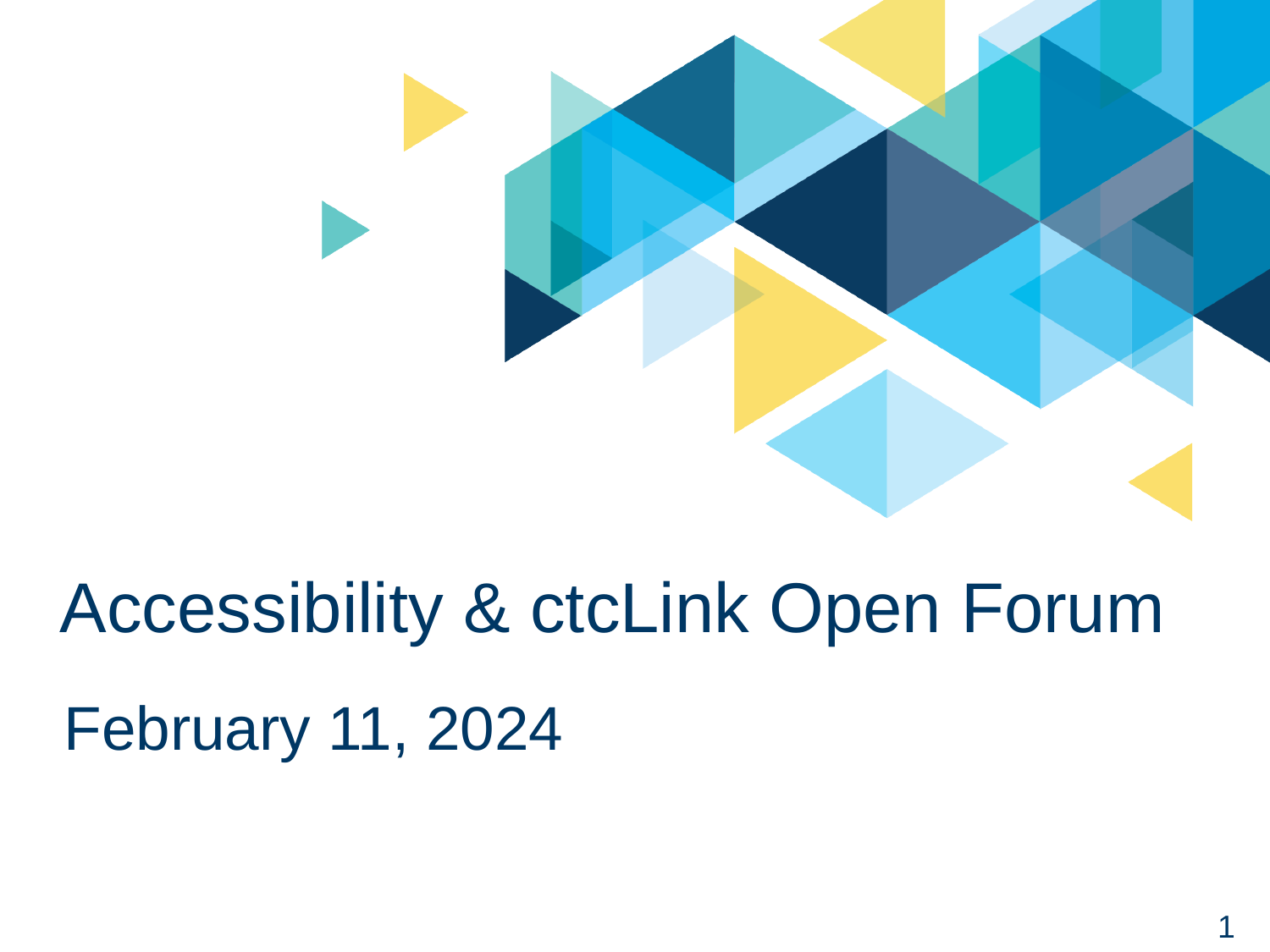

# Accessibility & ctcLink Open Forum
February 11, 2024
1